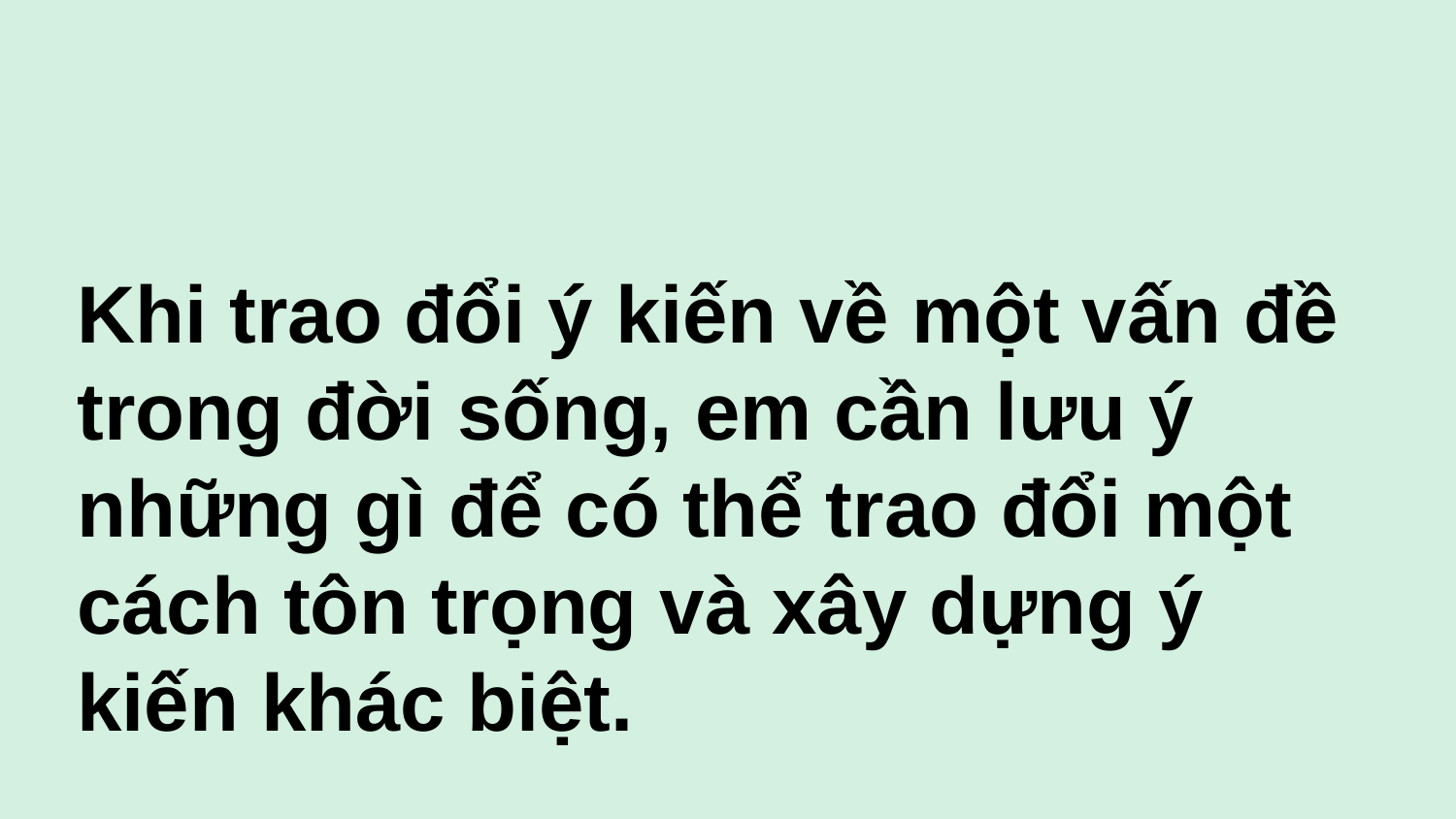

Khi trao đổi ý kiến về một vấn đề trong đời sống, em cần lưu ý những gì để có thể trao đổi một cách tôn trọng và xây dựng ý kiến khác biệt.